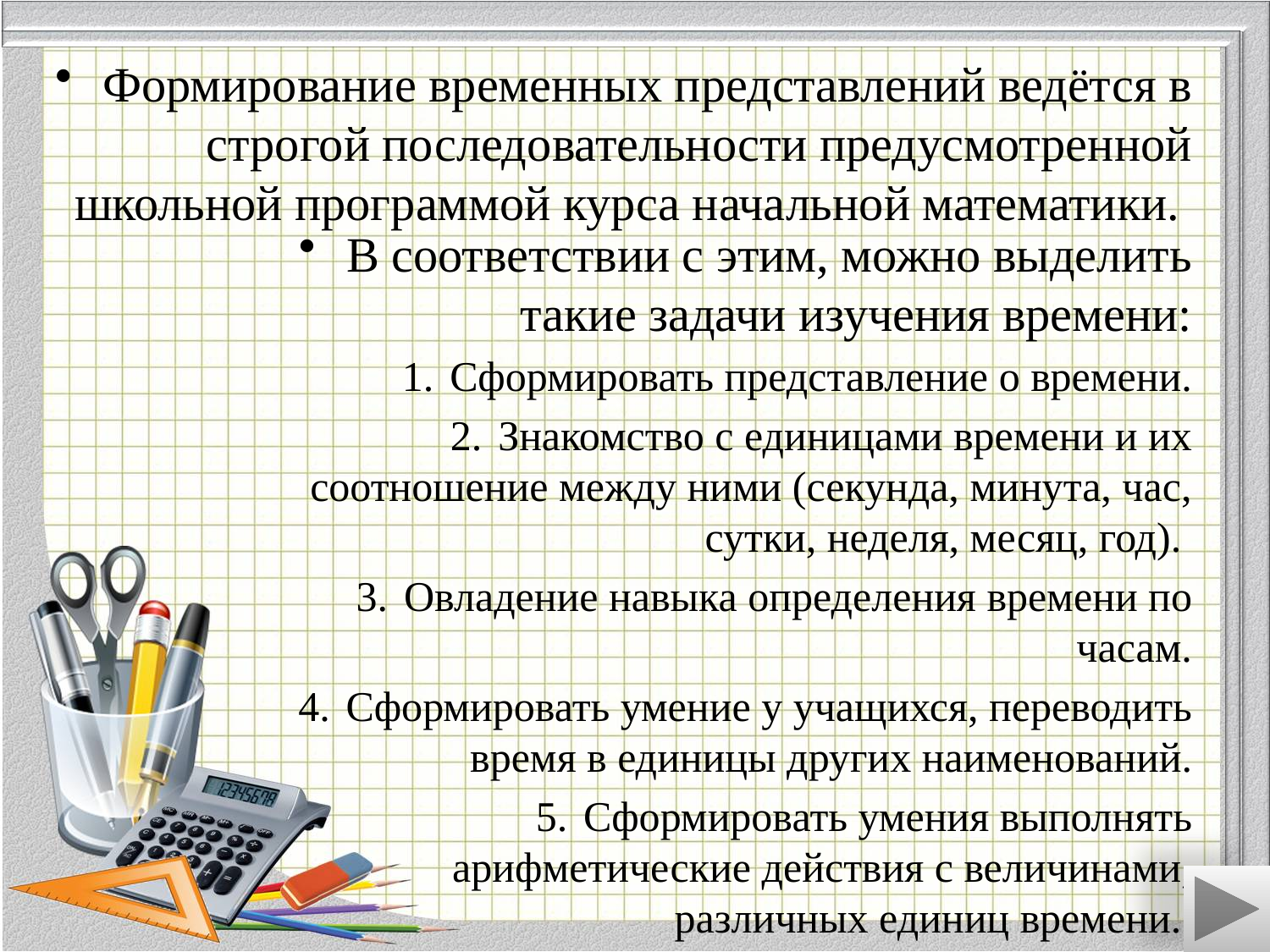

Формирование временных представлений ведётся в строгой последовательности предусмотренной школьной программой курса начальной математики.
В соответствии с этим, можно выделить такие задачи изучения времени:
Сформировать представление о времени.
Знакомство с единицами времени и их соотношение между ними (секунда, минута, час, сутки, неделя, месяц, год).
Овладение навыка определения времени по часам.
Сформировать умение у учащихся, переводить время в единицы других наименований.
Сформировать умения выполнять арифметические действия с величинами, различных единиц времени.